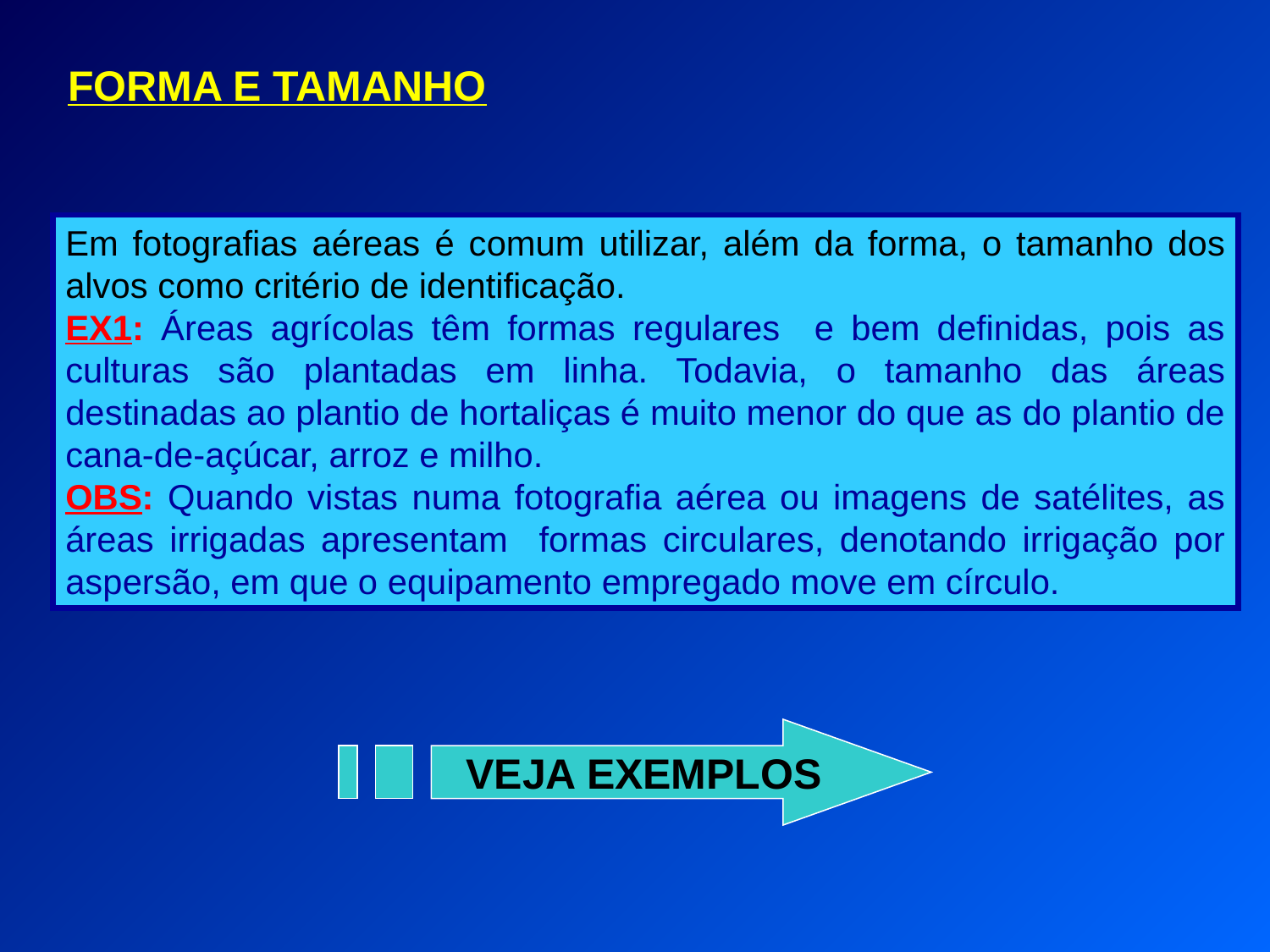

FORMA E TAMANHO
Em fotografias aéreas é comum utilizar, além da forma, o tamanho dos alvos como critério de identificação.
EX1: Áreas agrícolas têm formas regulares  e bem definidas, pois as culturas são plantadas em linha. Todavia, o tamanho das áreas destinadas ao plantio de hortaliças é muito menor do que as do plantio de cana-de-açúcar, arroz e milho.
OBS: Quando vistas numa fotografia aérea ou imagens de satélites, as áreas irrigadas apresentam  formas circulares, denotando irrigação por aspersão, em que o equipamento empregado move em círculo.
VEJA EXEMPLOS